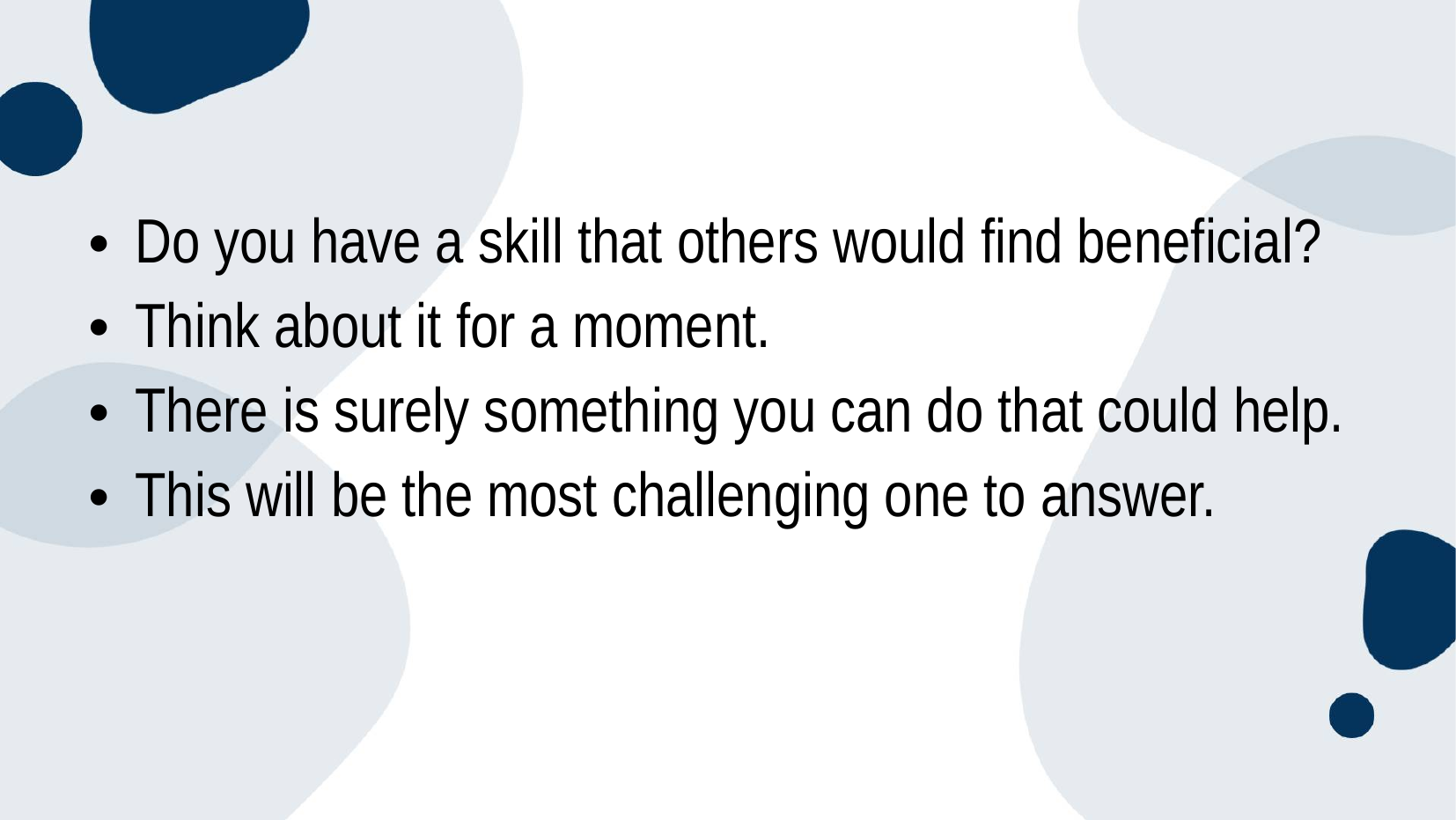

Do you have a skill that others would find beneficial?
Think about it for a moment.
There is surely something you can do that could help.
This will be the most challenging one to answer.